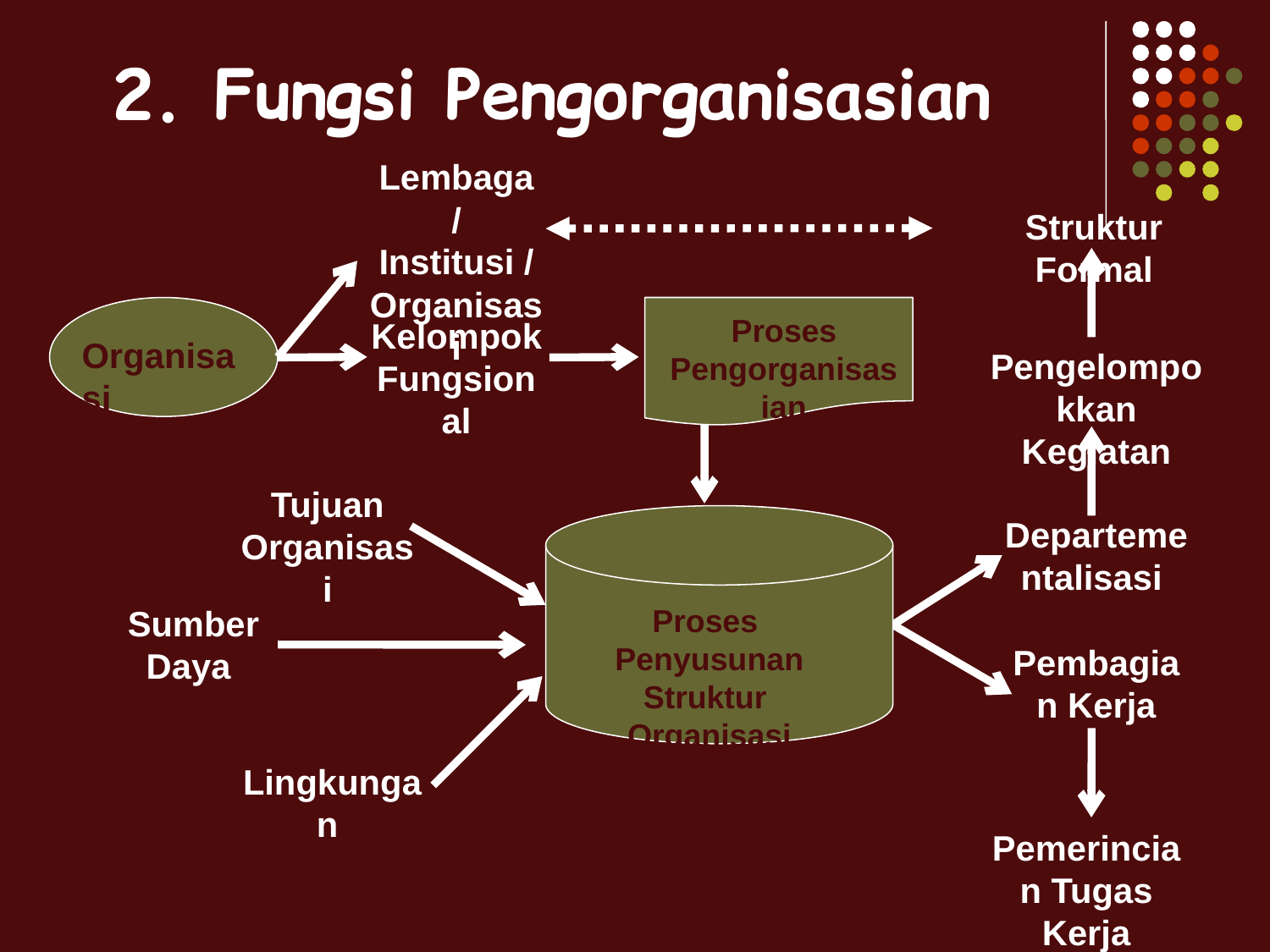

# 2. Fungsi Pengorganisasian
Lembaga / Institusi / Organisasi
Struktur Formal

Proses Pengorganisasian
Kelompok Fungsional
Organisasi
Pengelompokkan Kegiatan
Tujuan Organisasi

Departementalisasi
Sumber Daya
Proses  Penyusunan Struktur  Organisasi
Pembagian Kerja
Lingkungan
Pemerincian Tugas Kerja